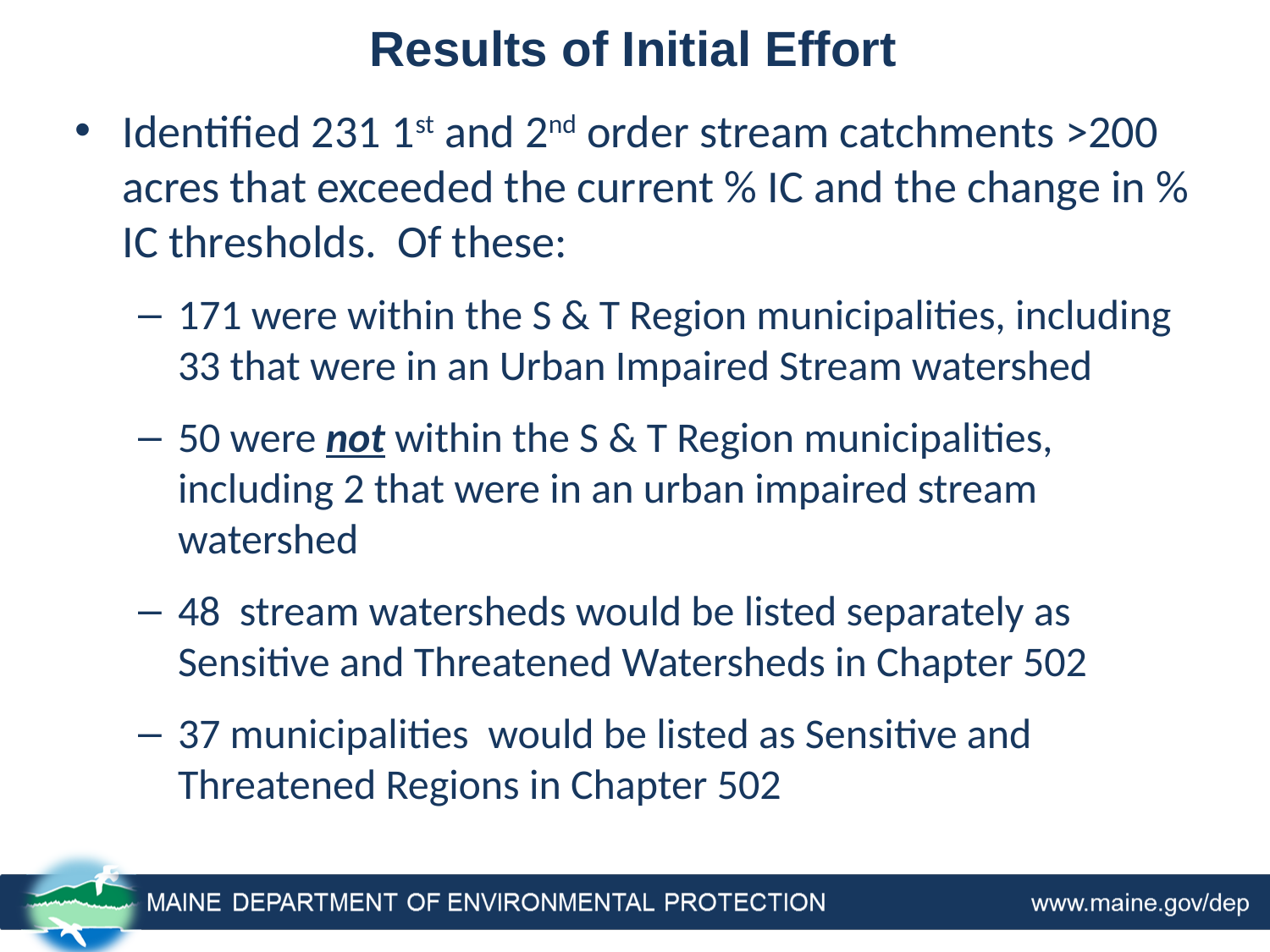

# Results of Initial Effort
Identified 231 1st and 2nd order stream catchments >200 acres that exceeded the current % IC and the change in % IC thresholds.  Of these:
171 were within the S & T Region municipalities, including 33 that were in an Urban Impaired Stream watershed
50 were not within the S & T Region municipalities, including 2 that were in an urban impaired stream watershed
48  stream watersheds would be listed separately as Sensitive and Threatened Watersheds in Chapter 502
37 municipalities  would be listed as Sensitive and Threatened Regions in Chapter 502